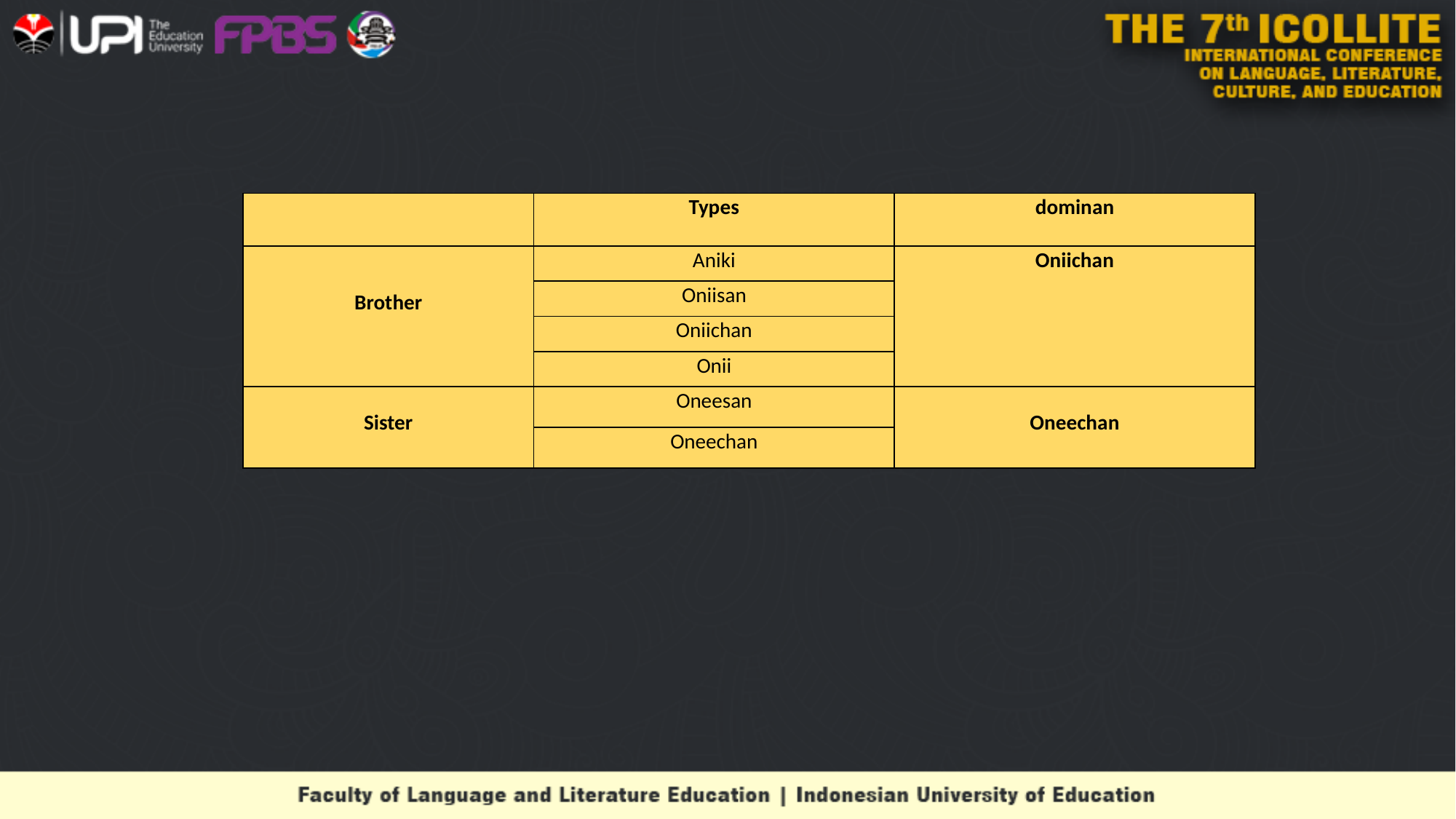

|  | Types | dominan |
| --- | --- | --- |
| Brother | Aniki | Oniichan |
|  | Oniisan |  |
|  | Oniichan |  |
|  | Onii |  |
| Sister | Oneesan | Oneechan |
|  | Oneechan |  |